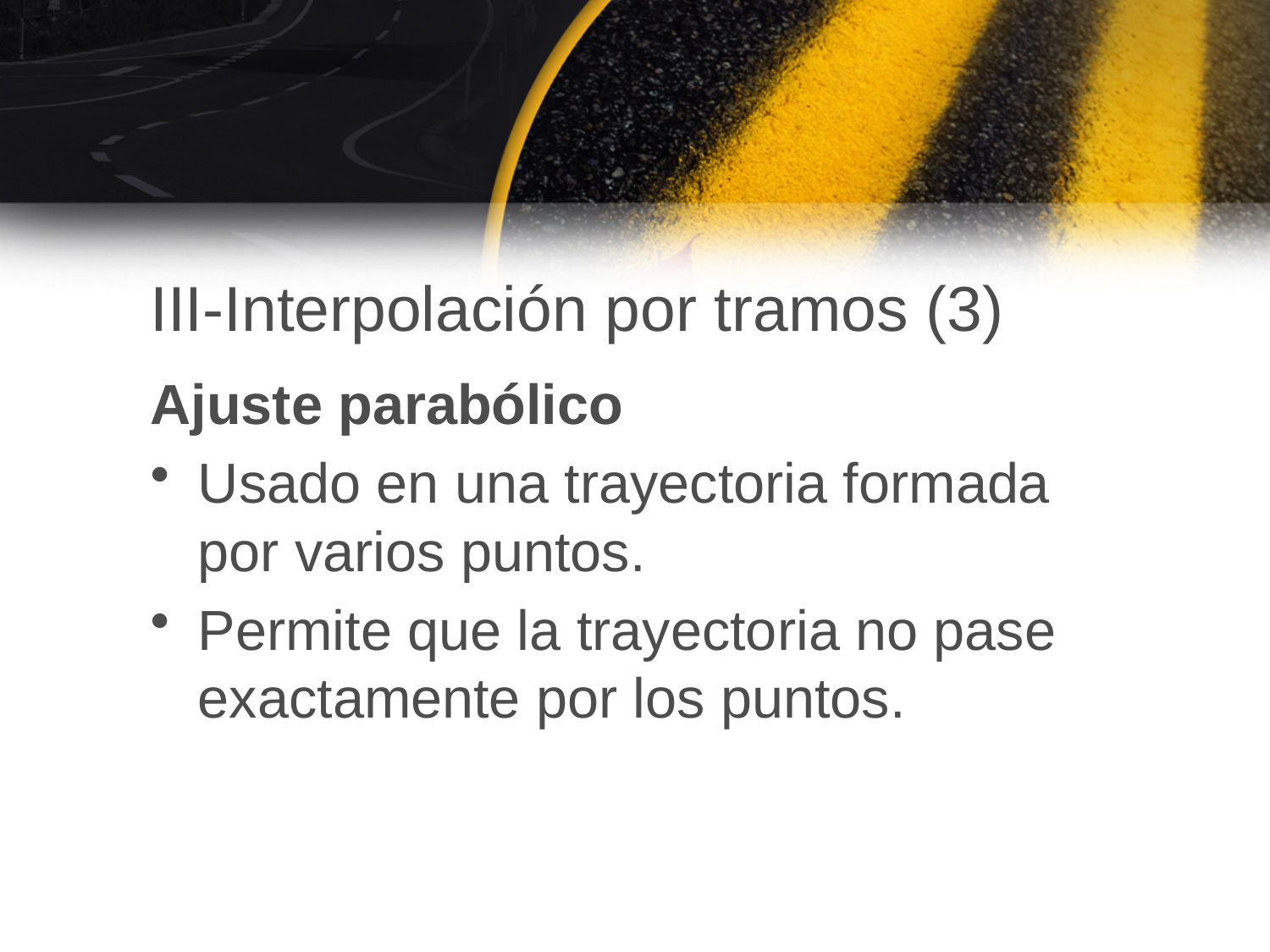

# III-Interpolación por tramos (3)
Ajuste parabólico
Usado en una trayectoria formada por varios puntos.
Permite que la trayectoria no pase exactamente por los puntos.